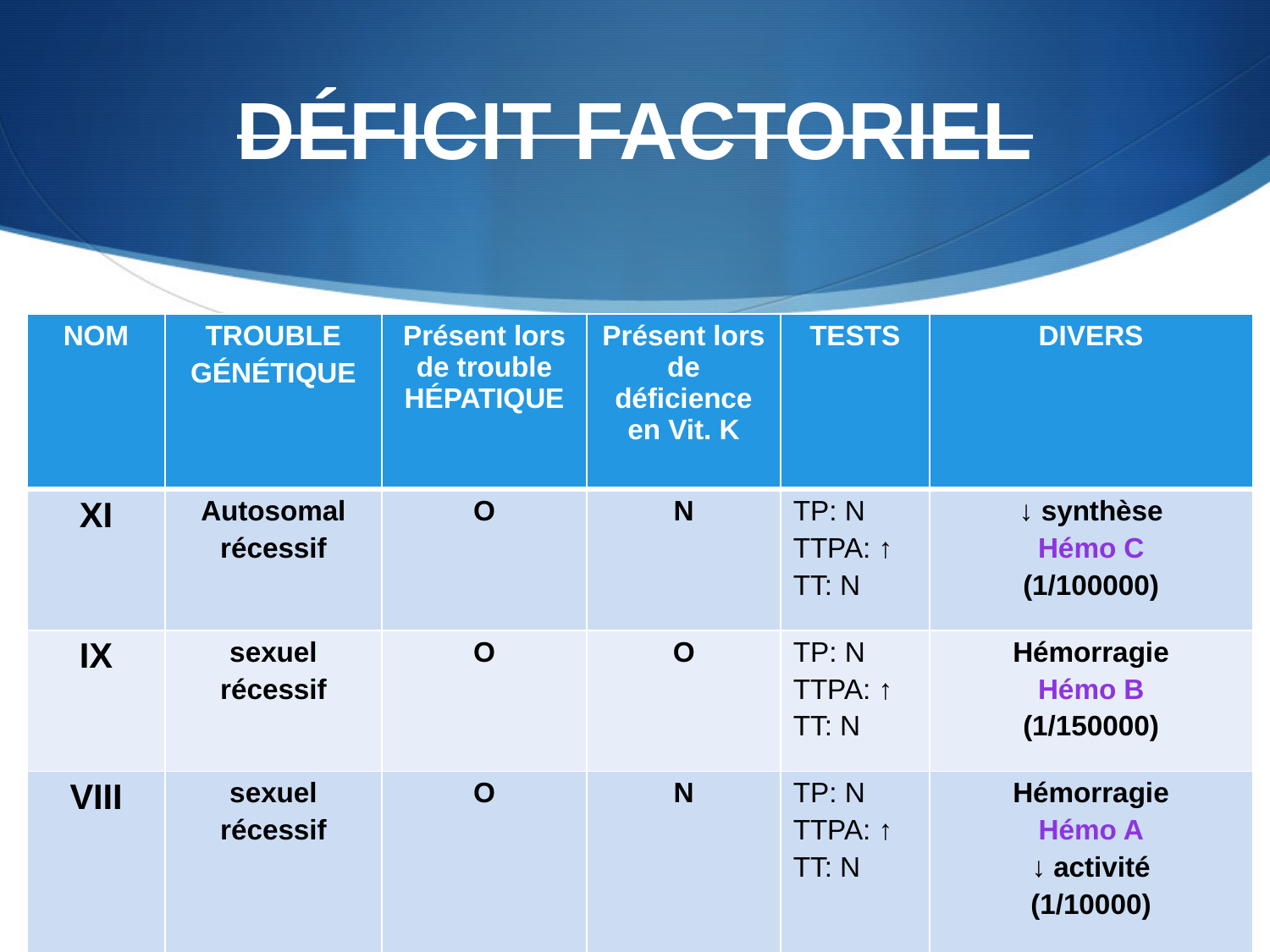

# DÉFICIT FACTORIEL
| NOM | TROUBLE GÉNÉTIQUE | Présent lors de trouble HÉPATIQUE | Présent lors de déficience en Vit. K | TESTS | DIVERS |
| --- | --- | --- | --- | --- | --- |
| XI | Autosomal récessif | O | N | TP: N TTPA: ↑ TT: N | ↓ synthèse Hémo C (1/100000) |
| IX | sexuel récessif | O | O | TP: N TTPA: ↑ TT: N | Hémorragie Hémo B (1/150000) |
| VIII | sexuel récessif | O | N | TP: N TTPA: ↑ TT: N | Hémorragie Hémo A ↓ activité (1/10000) |